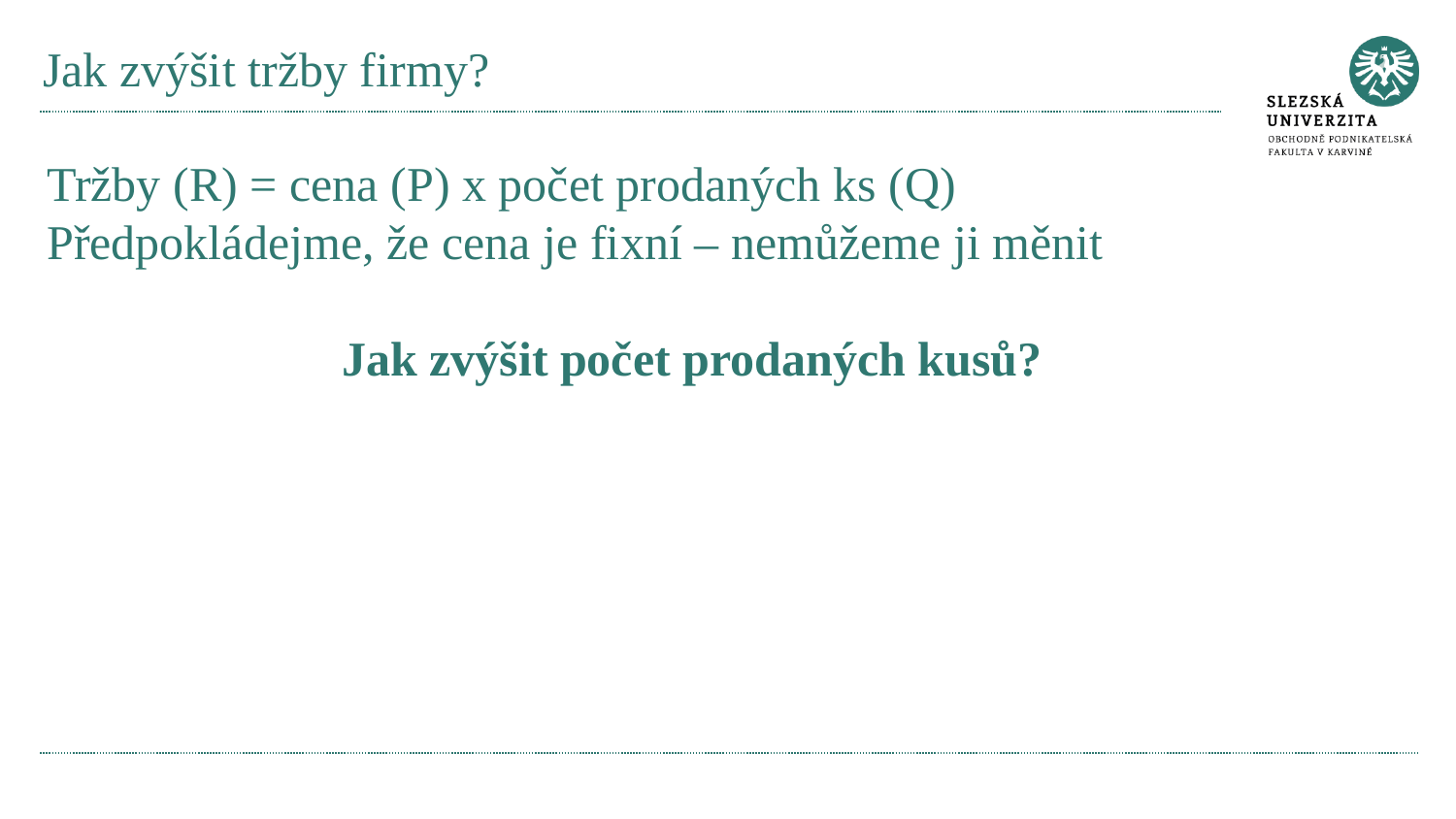

# Jak zvýšit tržby firmy?
Tržby (R) = cena (P) x počet prodaných ks (Q)
Předpokládejme, že cena je fixní – nemůžeme ji měnit

Jak zvýšit počet prodaných kusů?